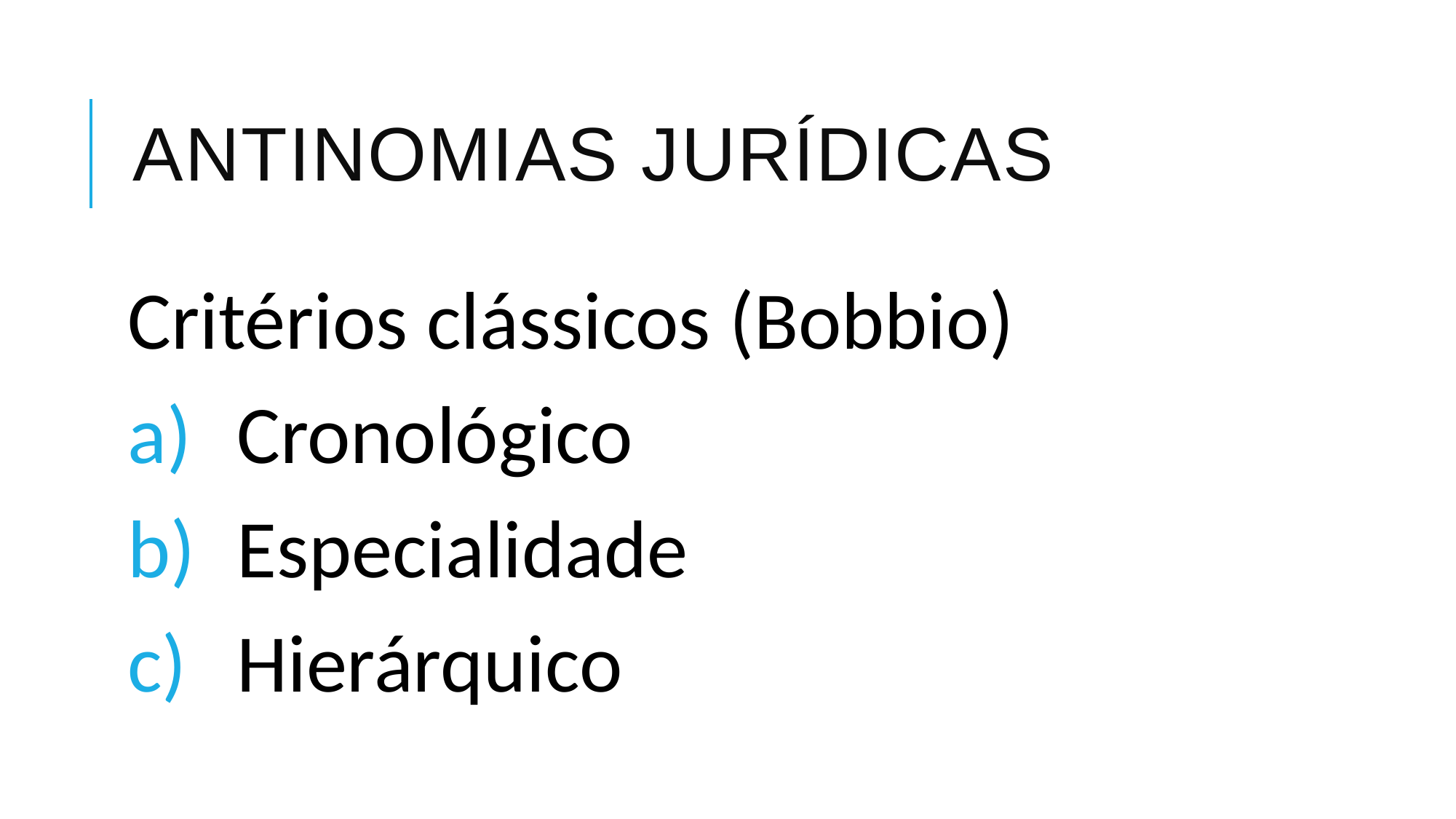

# Antinomias jurídicas
Critérios clássicos (Bobbio)
Cronológico
Especialidade
Hierárquico